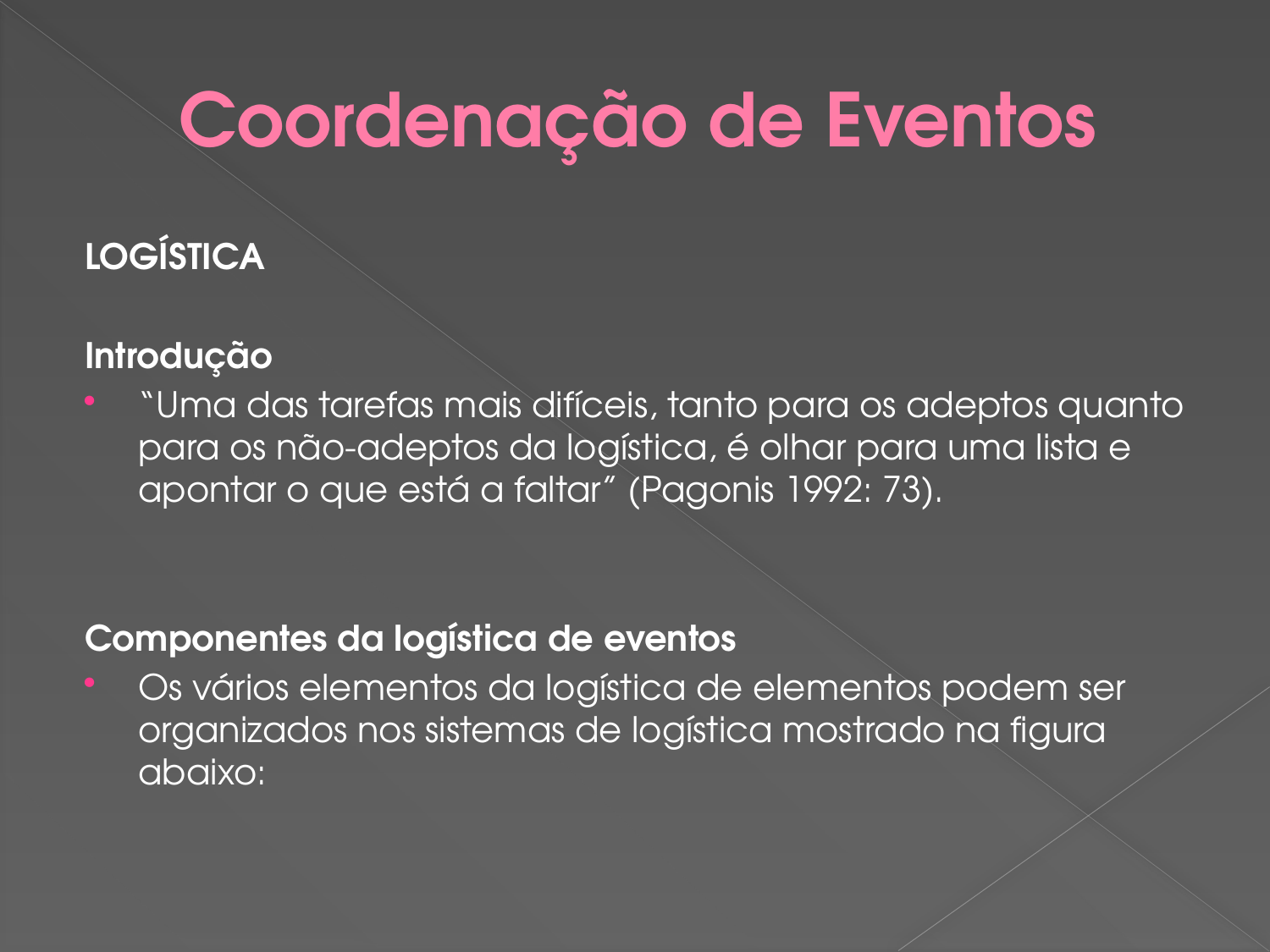

# Coordenação de Eventos
LOGÍSTICA

Introdução
“Uma das tarefas mais difíceis, tanto para os adeptos quanto para os não-adeptos da logística, é olhar para uma lista e apontar o que está a faltar” (Pagonis 1992: 73).

Componentes da logística de eventos
Os vários elementos da logística de elementos podem ser organizados nos sistemas de logística mostrado na figura abaixo: